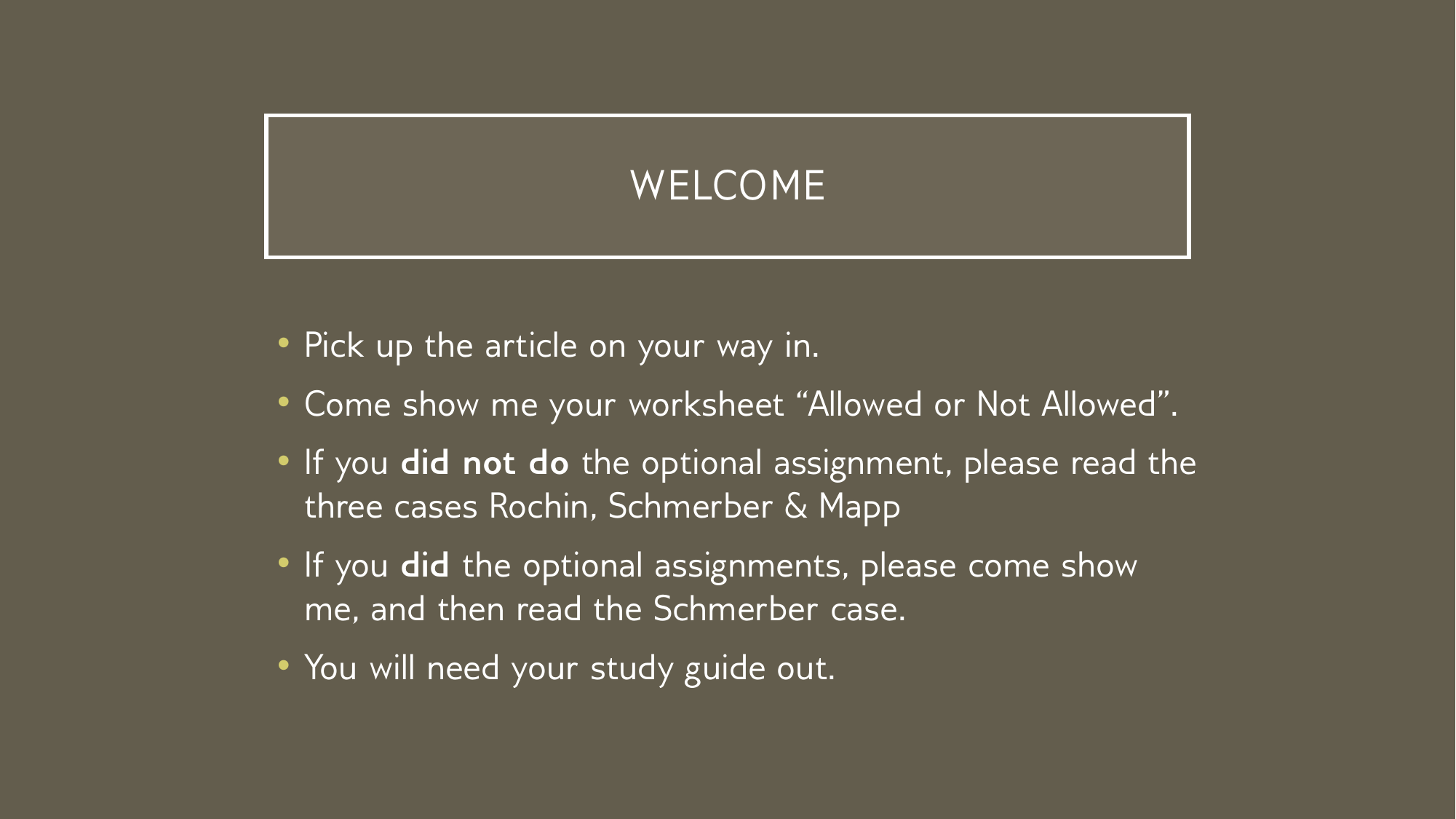

# Welcome
Pick up the article on your way in.
Come show me your worksheet “Allowed or Not Allowed”.
If you did not do the optional assignment, please read the three cases Rochin, Schmerber & Mapp
If you did the optional assignments, please come show me, and then read the Schmerber case.
You will need your study guide out.